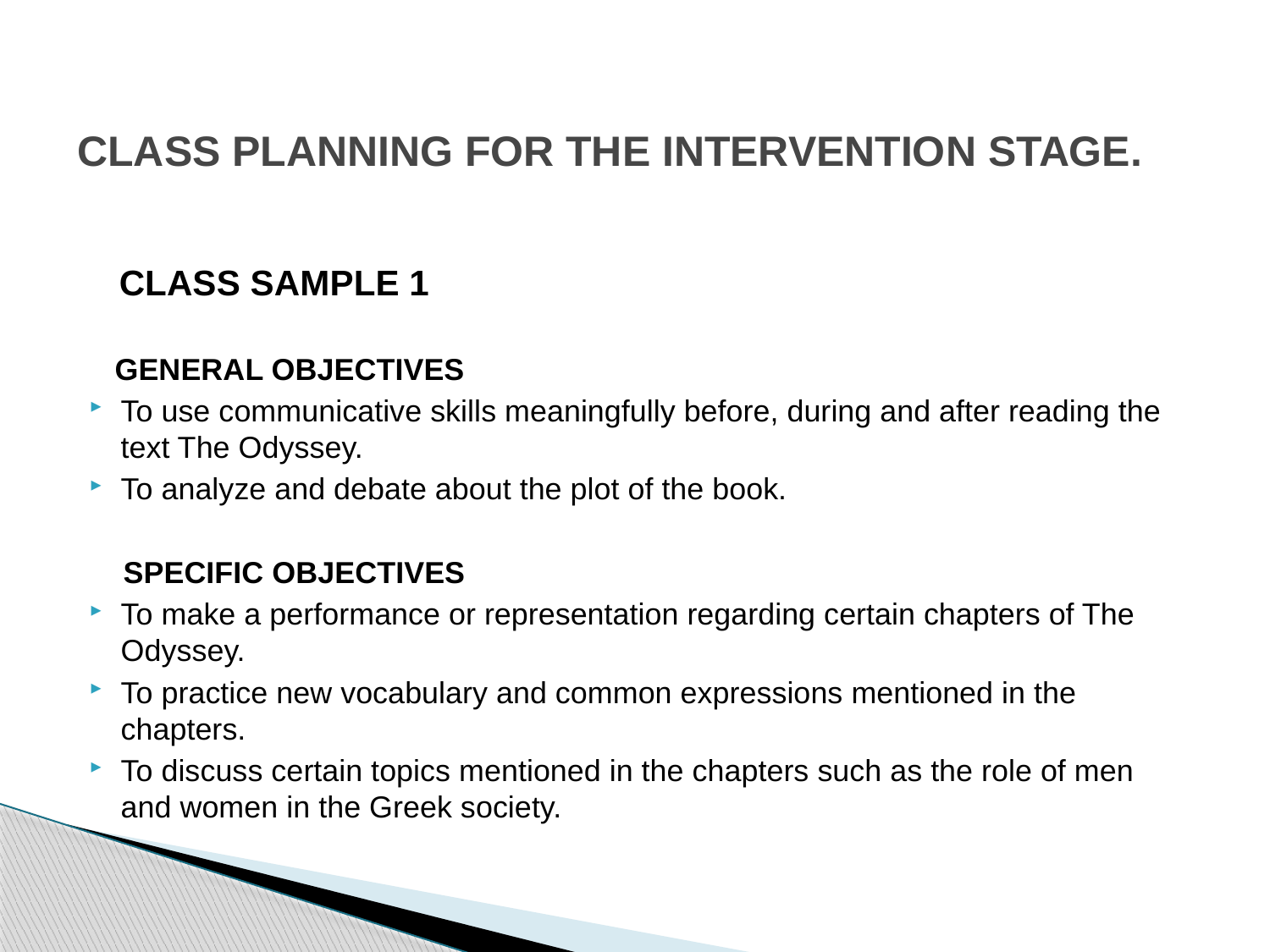

# CLASS PLANNING FOR THE INTERVENTION STAGE.

   CLASS SAMPLE 1

   GENERAL OBJECTIVES
To use communicative skills meaningfully before, during and after reading the text The Odyssey.
To analyze and debate about the plot of the book.

    SPECIFIC OBJECTIVES
To make a performance or representation regarding certain chapters of The Odyssey.
To practice new vocabulary and common expressions mentioned in the chapters.
To discuss certain topics mentioned in the chapters such as the role of men and women in the Greek society.